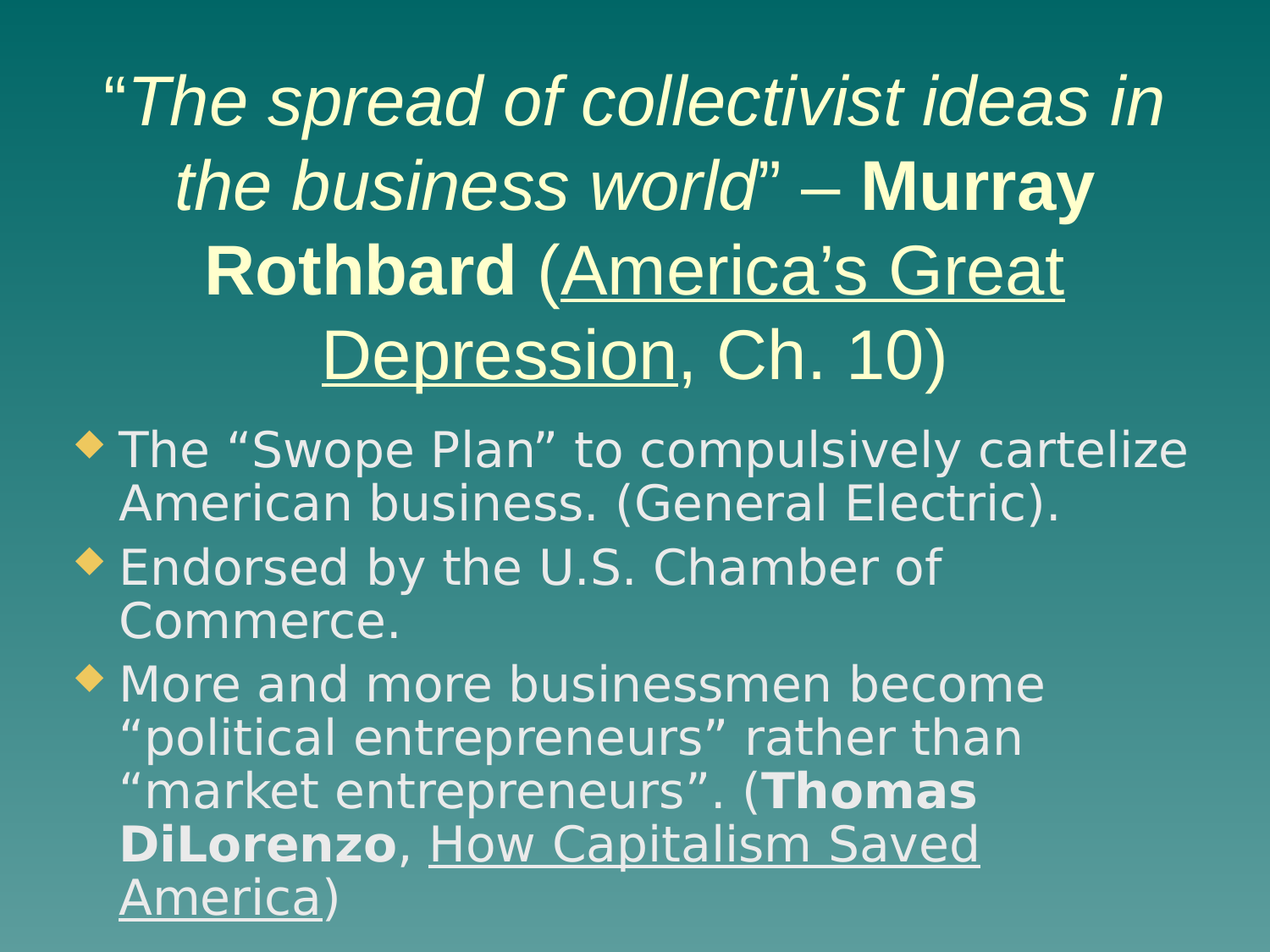

“The spread of collectivist ideas in the business world” – Murray Rothbard (America’s Great Depression, Ch. 10)
The “Swope Plan” to compulsively cartelize American business. (General Electric).
Endorsed by the U.S. Chamber of Commerce.
More and more businessmen become “political entrepreneurs” rather than “market entrepreneurs”. (Thomas DiLorenzo, How Capitalism Saved America)